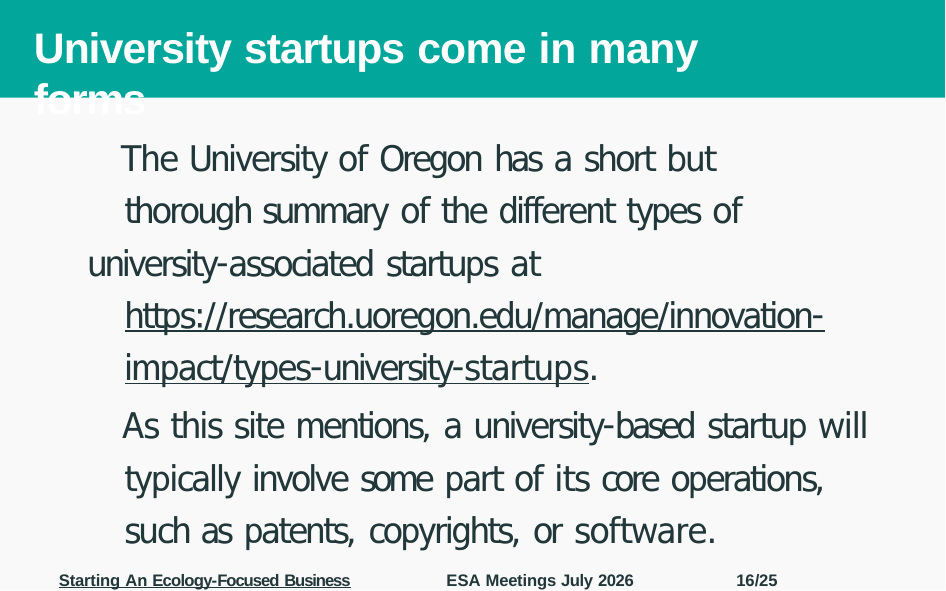

# University startups come in many forms
   The University of Oregon has a short but thorough summary of the different types of
university-associated startups at https://research.uoregon.edu/manage/innovation-impact/types-university-startups.
   As this site mentions, a university-based startup will typically involve some part of its core operations, such as patents, copyrights, or software.
Starting An Ecology-Focused Business
ESA Meetings July 2026
16/25